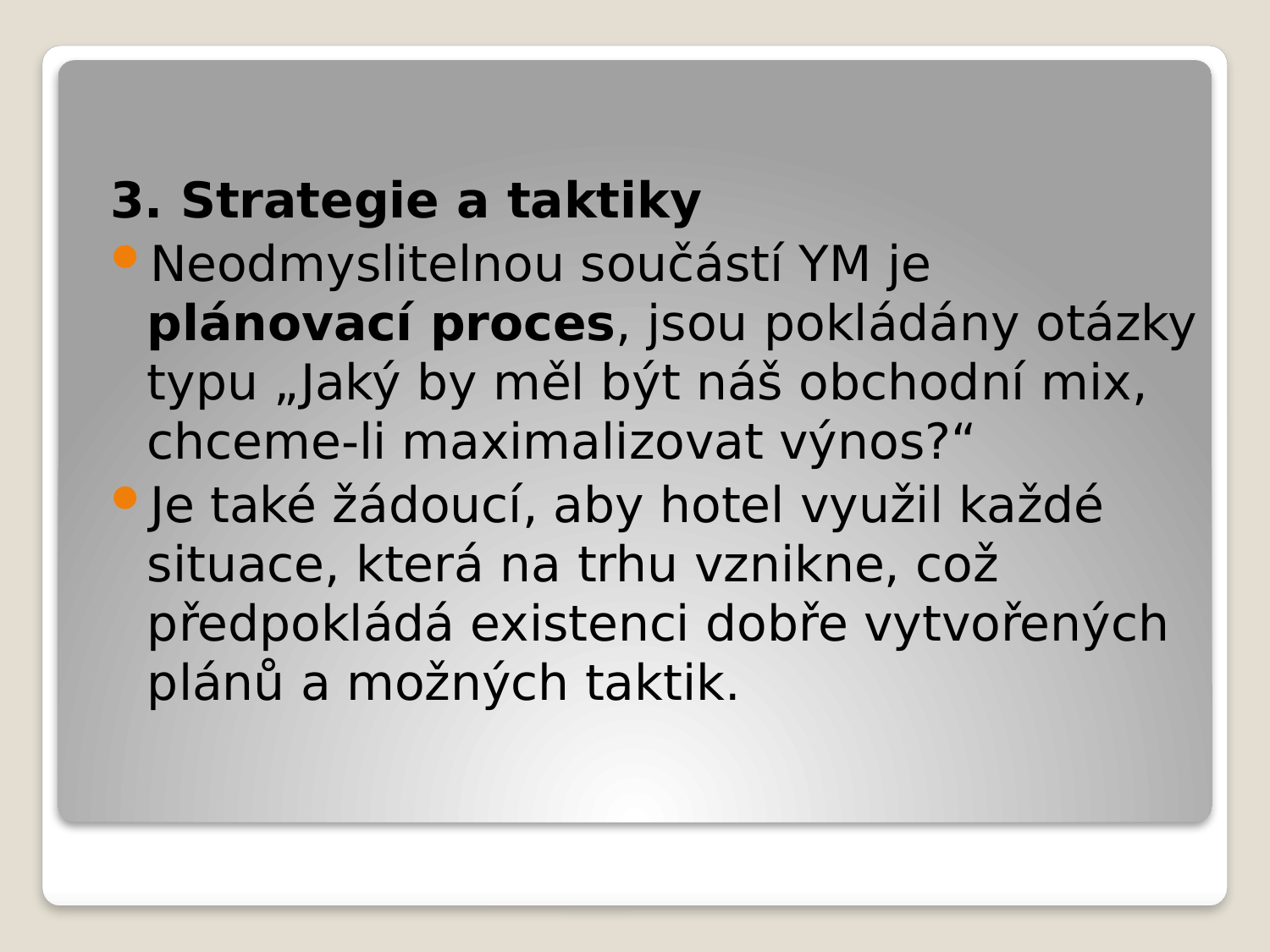

3. Strategie a taktiky
Neodmyslitelnou součástí YM je plánovací proces, jsou pokládány otázky typu „Jaký by měl být náš obchodní mix, chceme-li maximalizovat výnos?“
Je také žádoucí, aby hotel využil každé situace, která na trhu vznikne, což předpokládá existenci dobře vytvořených plánů a možných taktik.

#